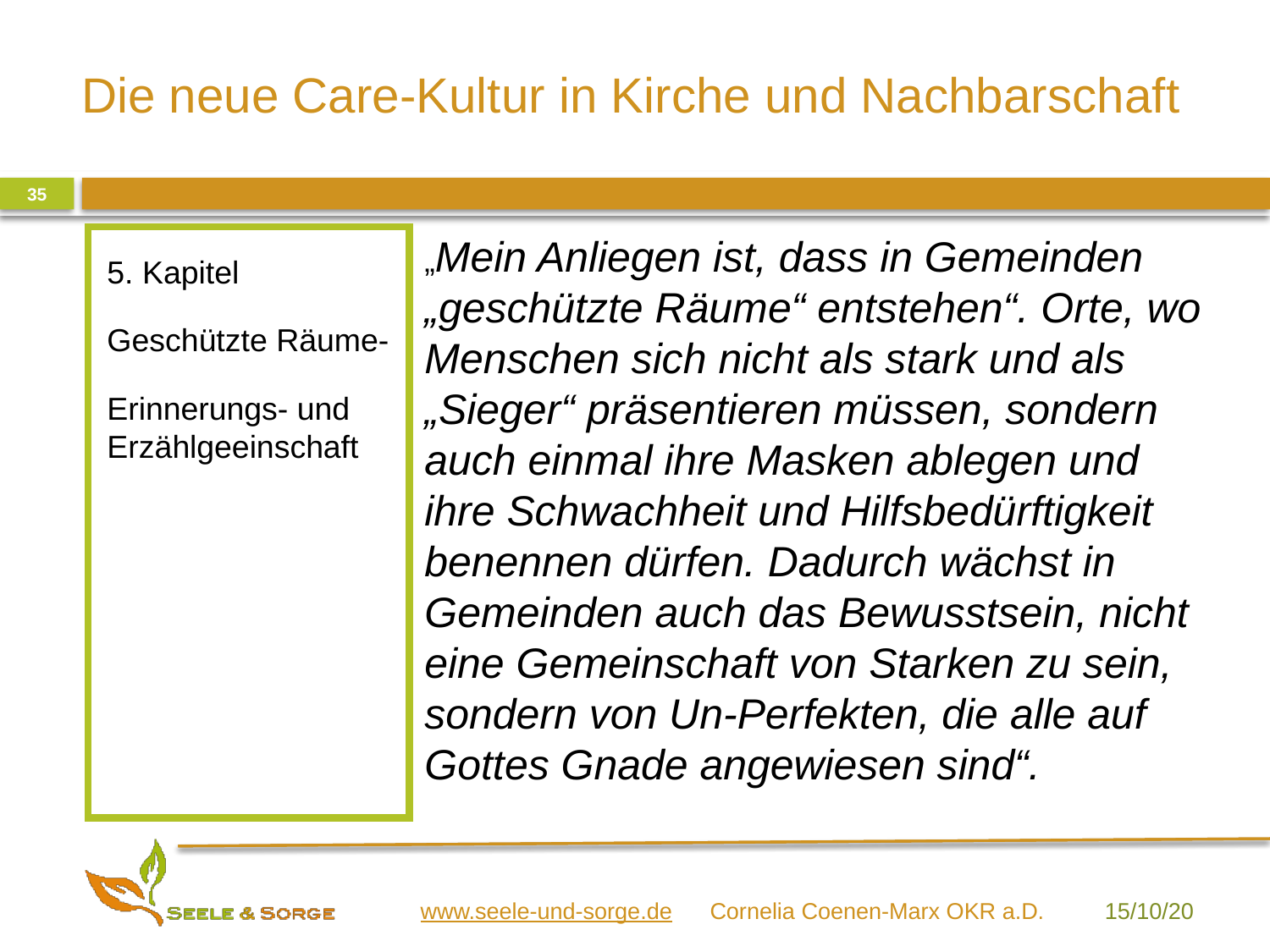

35
„Mein Anliegen ist, dass in Gemeinden „geschützte Räume“ entstehen“. Orte, wo Menschen sich nicht als stark und als „Sieger“ präsentieren müssen, sondern auch einmal ihre Masken ablegen und ihre Schwachheit und Hilfsbedürftigkeit benennen dürfen. Dadurch wächst in Gemeinden auch das Bewusstsein, nicht eine Gemeinschaft von Starken zu sein, sondern von Un-Perfekten, die alle auf Gottes Gnade angewiesen sind“.

5. Kapitel
Geschützte Räume-
Erinnerungs- und Erzählgeeinschaft